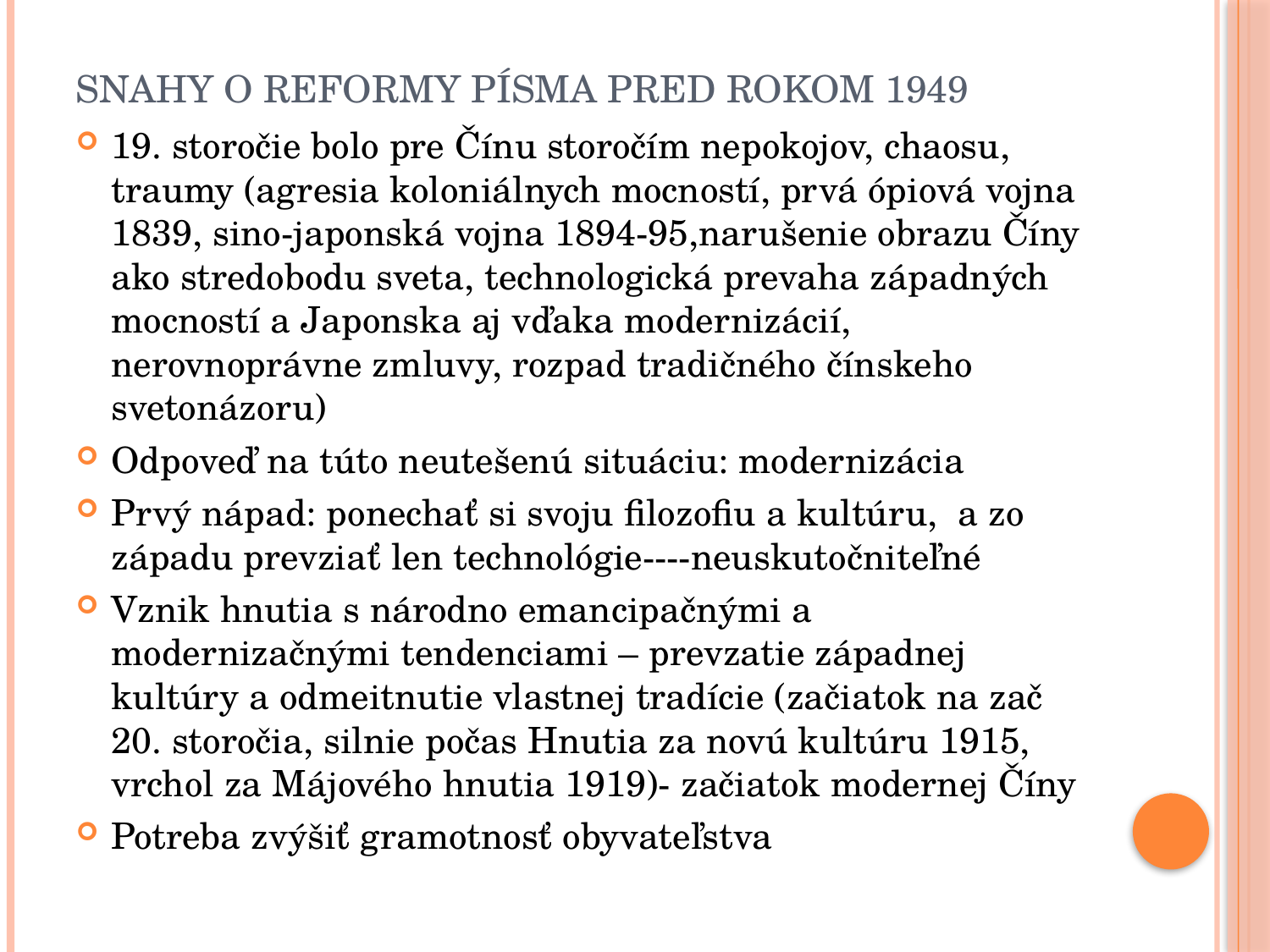

# Snahy o reformy písma pred rokom 1949
19. storočie bolo pre Čínu storočím nepokojov, chaosu, traumy (agresia koloniálnych mocností, prvá ópiová vojna 1839, sino-japonská vojna 1894-95,narušenie obrazu Číny ako stredobodu sveta, technologická prevaha západných mocností a Japonska aj vďaka modernizácií, nerovnoprávne zmluvy, rozpad tradičného čínskeho svetonázoru)
Odpoveď na túto neutešenú situáciu: modernizácia
Prvý nápad: ponechať si svoju filozofiu a kultúru,  a zo západu prevziať len technológie----neuskutočniteľné
Vznik hnutia s národno emancipačnými a modernizačnými tendenciami – prevzatie západnej kultúry a odmeitnutie vlastnej tradície (začiatok na zač 20. storočia, silnie počas Hnutia za novú kultúru 1915,  vrchol za Májového hnutia 1919)- začiatok modernej Číny
Potreba zvýšiť gramotnosť obyvateľstva